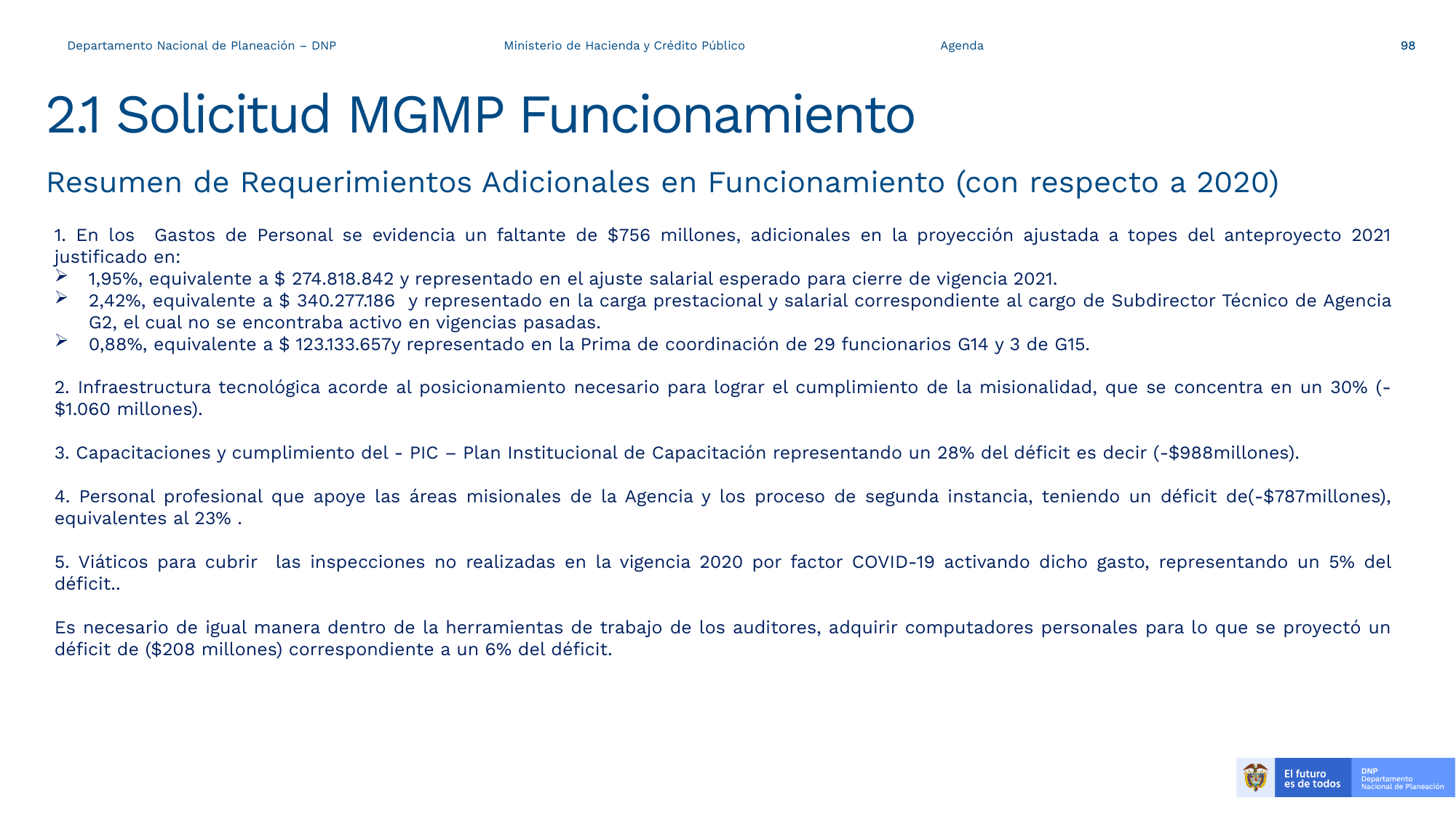

Departamento Nacional de Planeación – DNP 		Ministerio de Hacienda y Crédito Público		Agenda
# 2.1 Solicitud MGMP Funcionamiento
Resumen de Requerimientos Adicionales en Funcionamiento (con respecto a 2020)
1. En los  Gastos de Personal se evidencia un faltante de $756 millones, adicionales en la proyección ajustada a topes del anteproyecto 2021 justificado en:
1,95%, equivalente a $ 274.818.842 y representado en el ajuste salarial esperado para cierre de vigencia 2021.
2,42%, equivalente a $ 340.277.186  y representado en la carga prestacional y salarial correspondiente al cargo de Subdirector Técnico de Agencia G2, el cual no se encontraba activo en vigencias pasadas.
0,88%, equivalente a $ 123.133.657y representado en la Prima de coordinación de 29 funcionarios G14 y 3 de G15.

2. Infraestructura tecnológica acorde al posicionamiento necesario para lograr el cumplimiento de la misionalidad, que se concentra en un 30% (-$1.060 millones).

3. Capacitaciones y cumplimiento del - PIC – Plan Institucional de Capacitación representando un 28% del déficit es decir (-$988millones).

4. Personal profesional que apoye las áreas misionales de la Agencia y los proceso de segunda instancia, teniendo un déficit de(-$787millones), equivalentes al 23% .

5. Viáticos para cubrir  las inspecciones no realizadas en la vigencia 2020 por factor COVID-19 activando dicho gasto, representando un 5% del déficit..

Es necesario de igual manera dentro de la herramientas de trabajo de los auditores, adquirir computadores personales para lo que se proyectó un déficit de ($208 millones) correspondiente a un 6% del déficit.